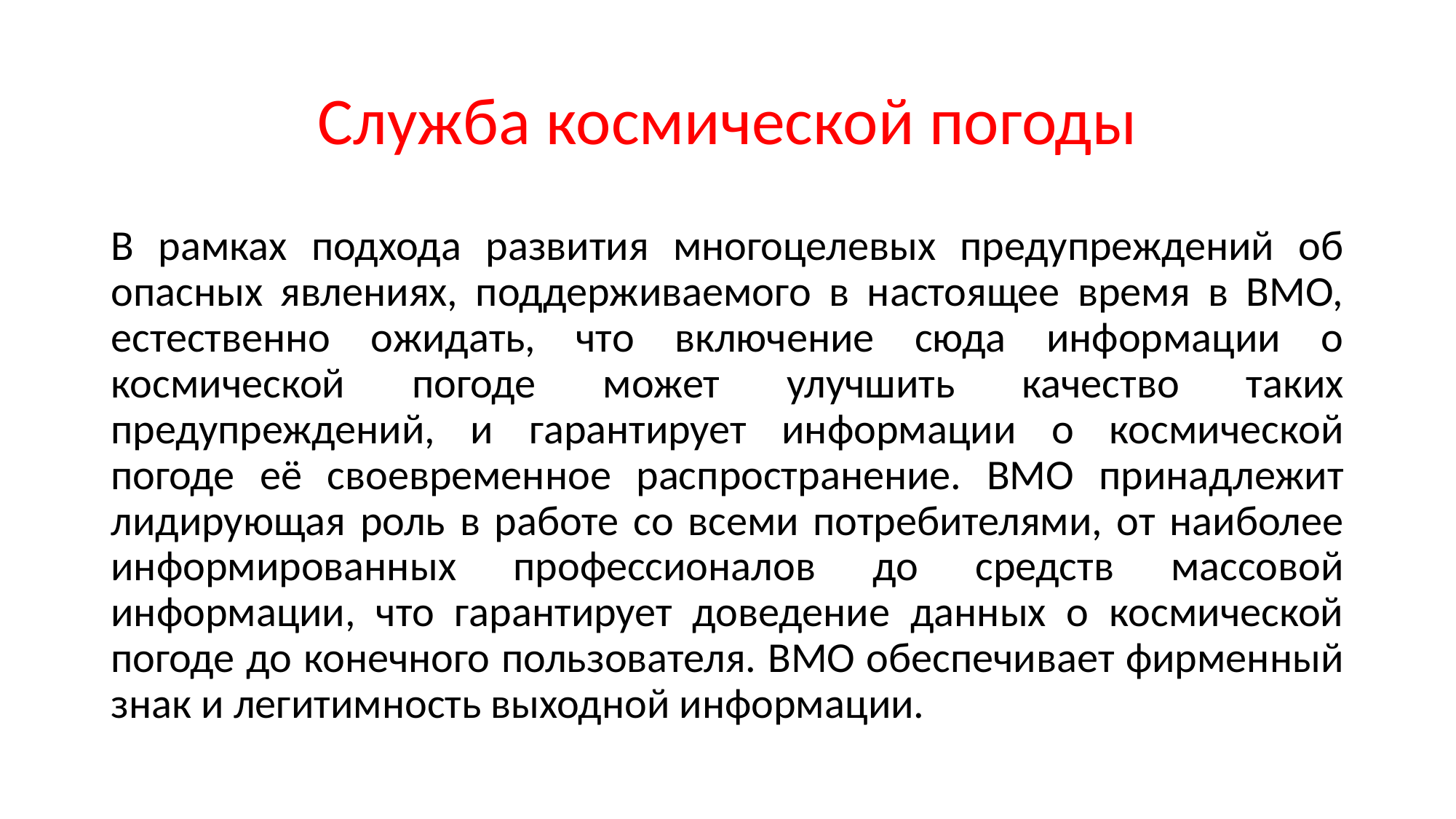

# Служба космической погоды
В рамках подхода развития многоцелевых предупреждений об опасных явлениях, поддерживаемого в настоящее время в ВМО, естественно ожидать, что включение сюда информации о космической погоде может улучшить качество таких предупреждений, и гарантирует информации о космической погоде её своевременное распространение. ВМО принадлежит лидирующая роль в работе со всеми потребителями, от наиболее информированных профессионалов до средств массовой информации, что гарантирует доведение данных о космической погоде до конечного пользователя. ВМО обеспечивает фирменный знак и легитимность выходной информации.